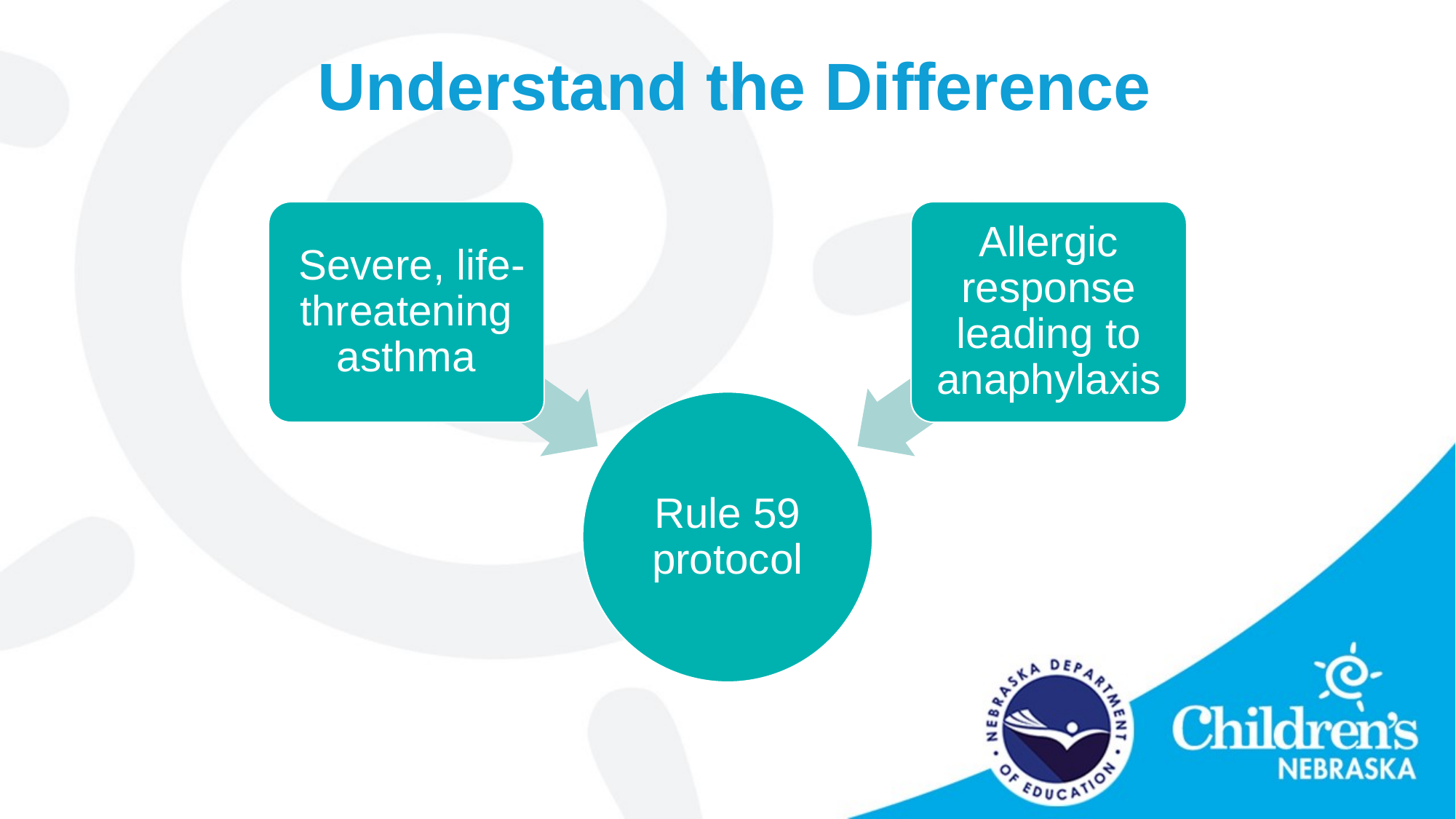

# Understand the Difference

 Severe, life- threatening asthma
Allergic response leading to anaphylaxis

Rule 59 protocol